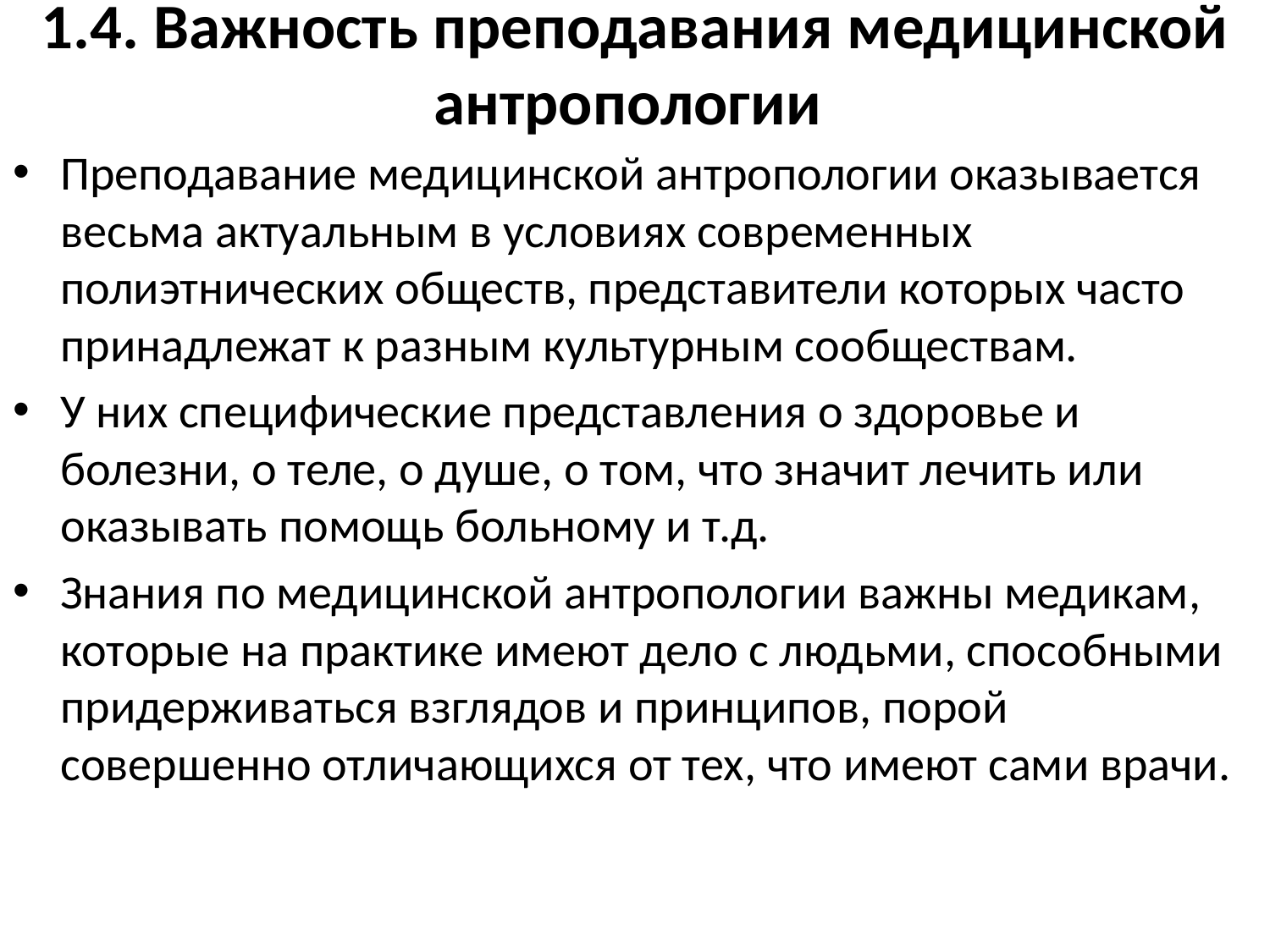

# 1.4. Важность преподавания медицинской антропологии
Преподавание медицинской антропологии оказывается весьма актуальным в условиях современных полиэтнических обществ, представители которых часто принадлежат к разным культурным сообществам.
У них специфические представления о здоровье и болезни, о теле, о душе, о том, что значит лечить или оказывать помощь больному и т.д.
Знания по медицинской антропологии важны медикам, которые на практике имеют дело с людьми, способными придерживаться взглядов и принципов, порой совершенно отличающихся от тех, что имеют сами врачи.